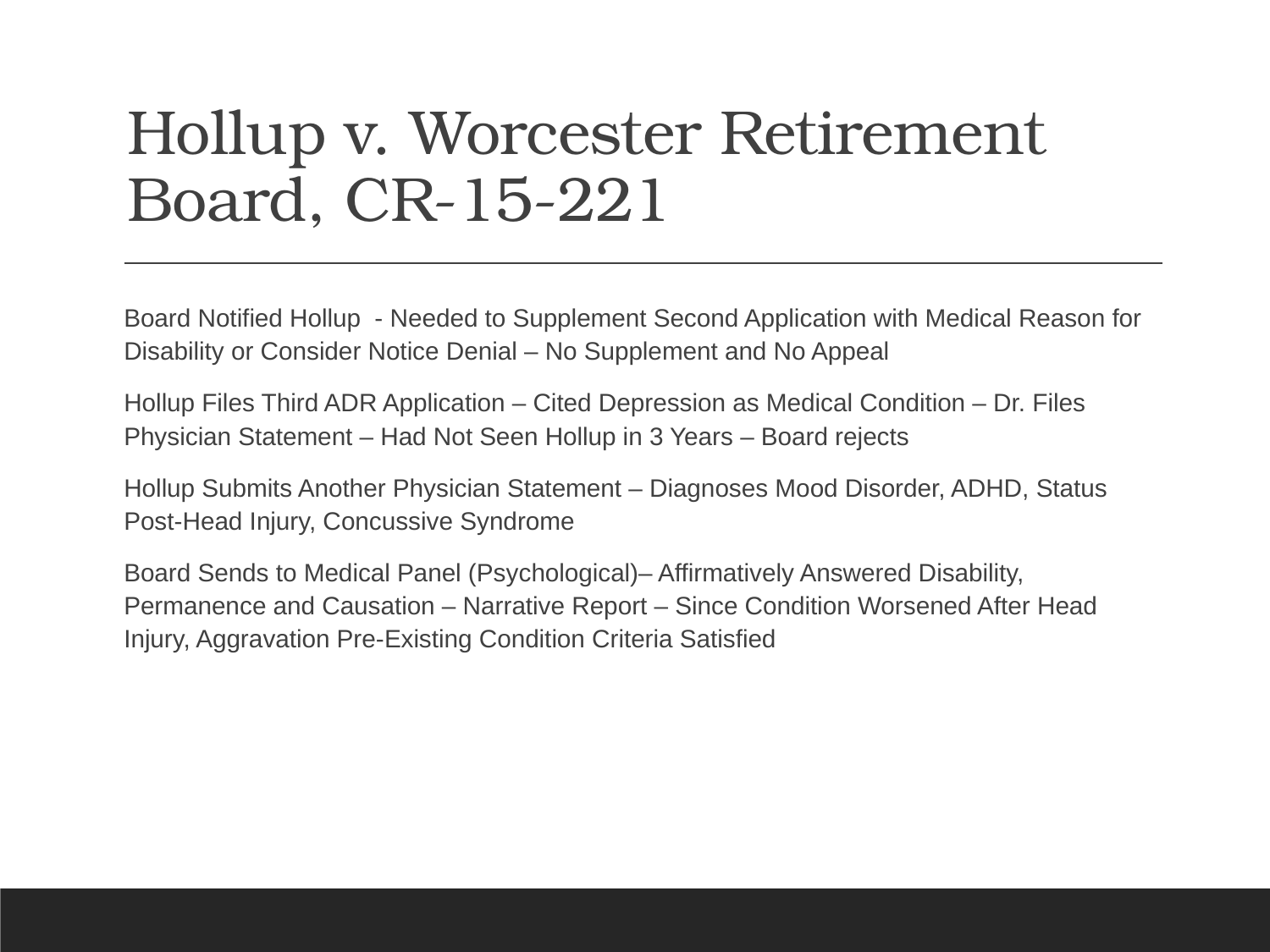

# Hollup v. Worcester Retirement Board, CR-15-221
Board Notified Hollup  - Needed to Supplement Second Application with Medical Reason for Disability or Consider Notice Denial – No Supplement and No Appeal
Hollup Files Third ADR Application – Cited Depression as Medical Condition – Dr. Files Physician Statement – Had Not Seen Hollup in 3 Years – Board rejects
Hollup Submits Another Physician Statement – Diagnoses Mood Disorder, ADHD, Status Post-Head Injury, Concussive Syndrome
Board Sends to Medical Panel (Psychological)– Affirmatively Answered Disability, Permanence and Causation – Narrative Report – Since Condition Worsened After Head Injury, Aggravation Pre-Existing Condition Criteria Satisfied